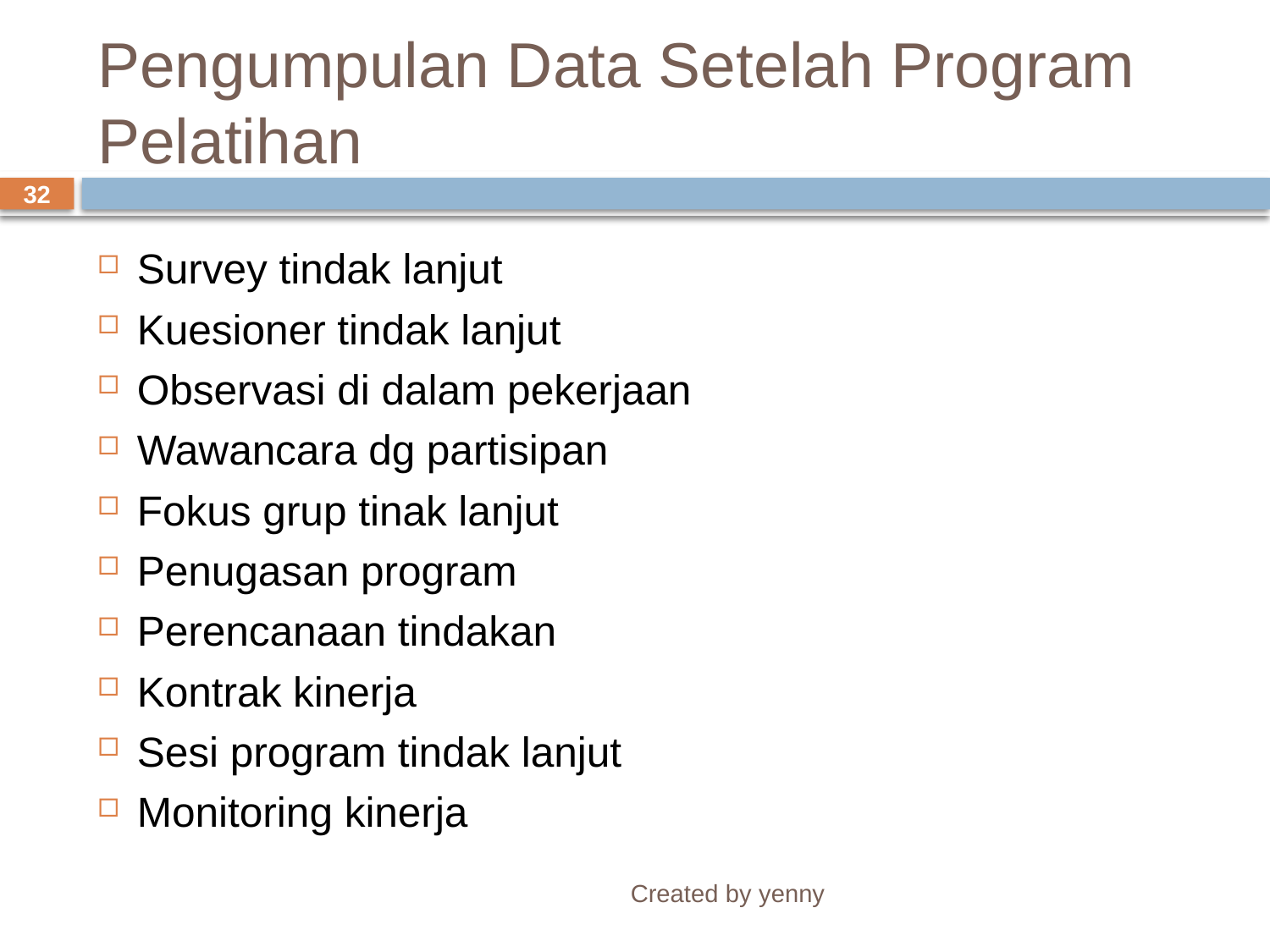

# Pengumpulan Data Setelah Program Pelatihan
32
Survey tindak lanjut
Kuesioner tindak lanjut
Observasi di dalam pekerjaan
Wawancara dg partisipan
Fokus grup tinak lanjut
Penugasan program
Perencanaan tindakan
Kontrak kinerja
Sesi program tindak lanjut
Monitoring kinerja
Created by yenny